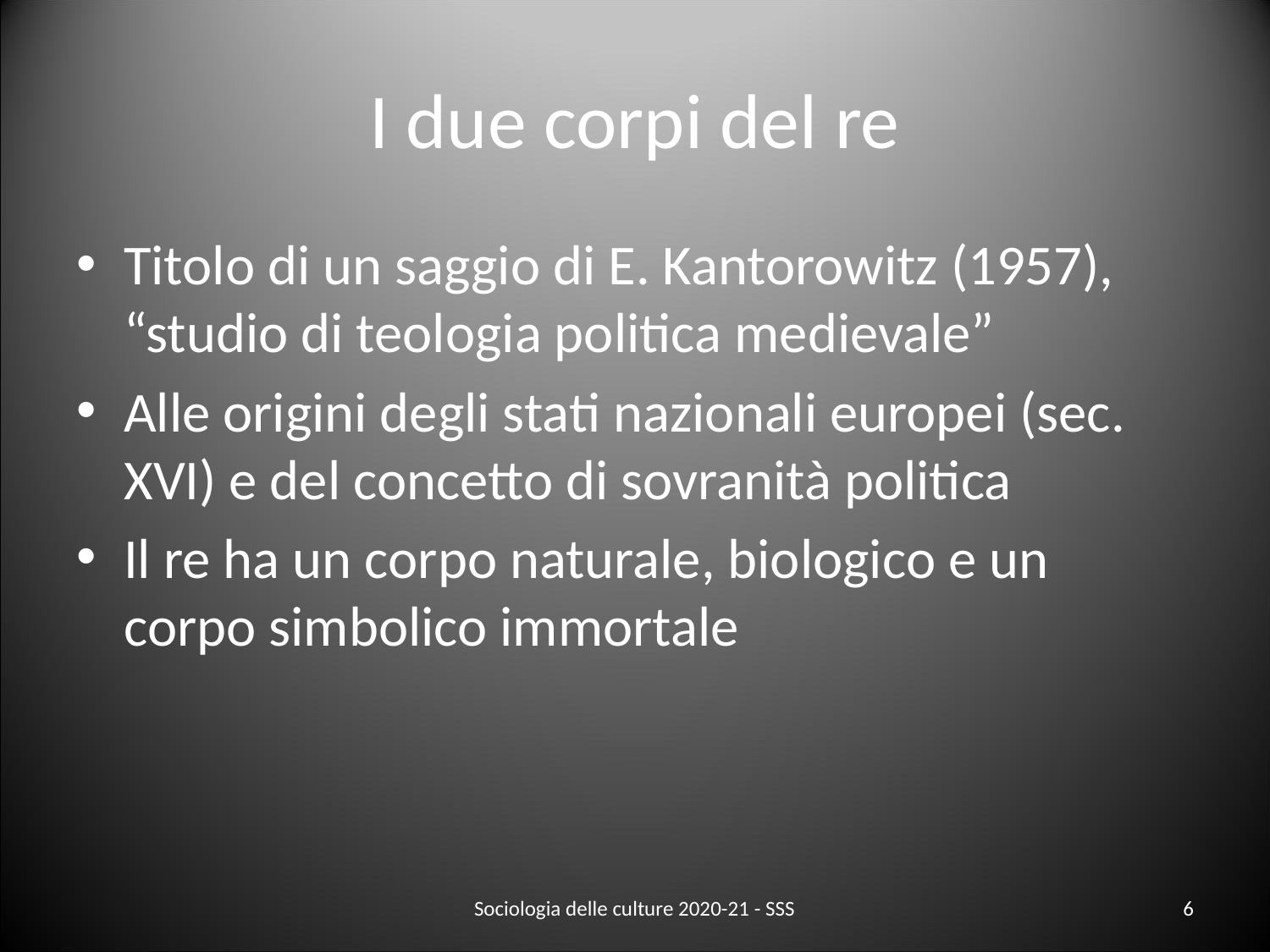

# I due corpi del re
Titolo di un saggio di E. Kantorowitz (1957), “studio di teologia politica medievale”
Alle origini degli stati nazionali europei (sec. XVI) e del concetto di sovranità politica
Il re ha un corpo naturale, biologico e un corpo simbolico immortale
Sociologia delle culture 2020-21 - SSS
6